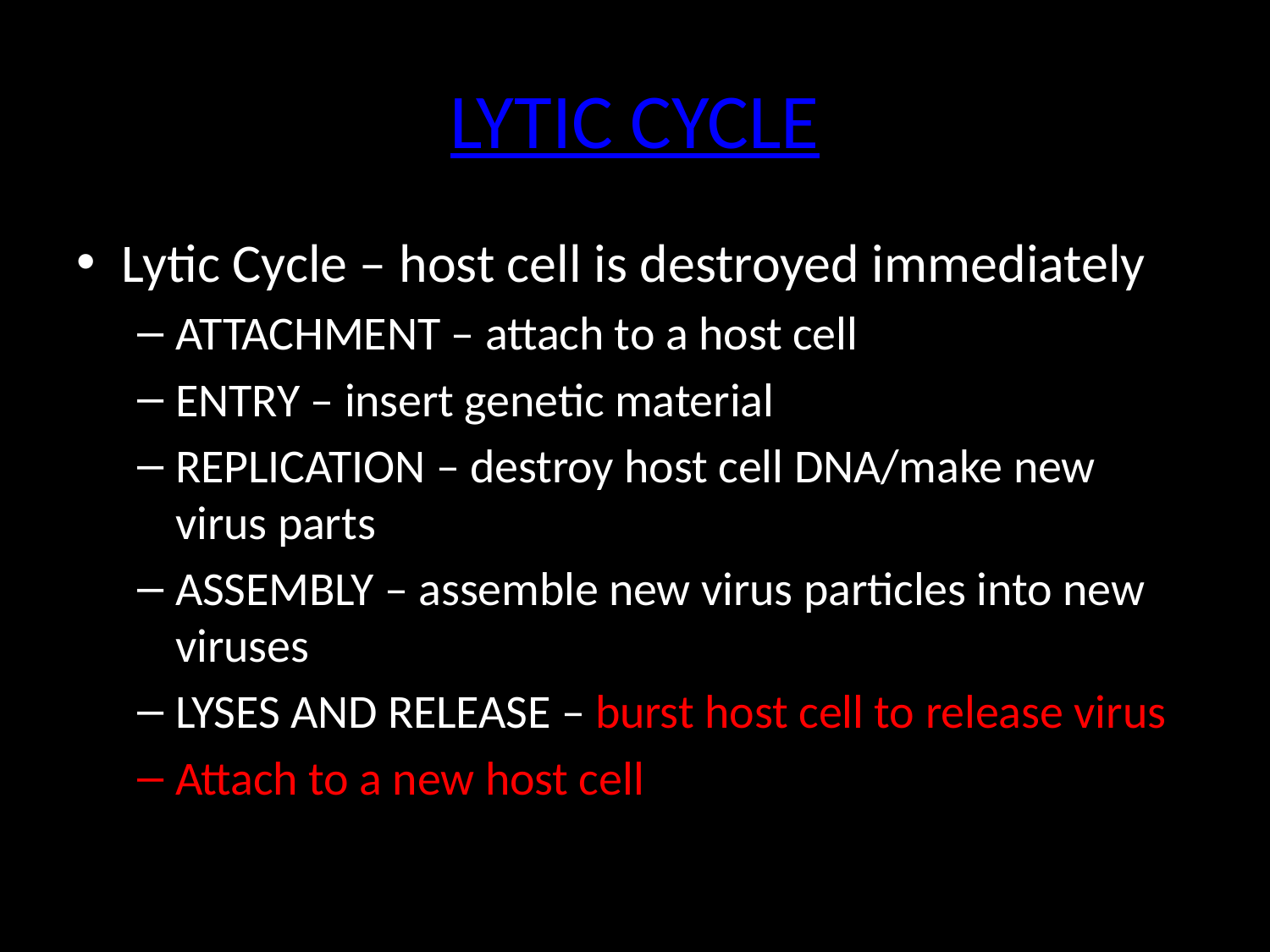

# LYTIC CYCLE
Lytic Cycle – host cell is destroyed immediately
ATTACHMENT – attach to a host cell
ENTRY – insert genetic material
REPLICATION – destroy host cell DNA/make new virus parts
ASSEMBLY – assemble new virus particles into new viruses
LYSES AND RELEASE – burst host cell to release virus
Attach to a new host cell